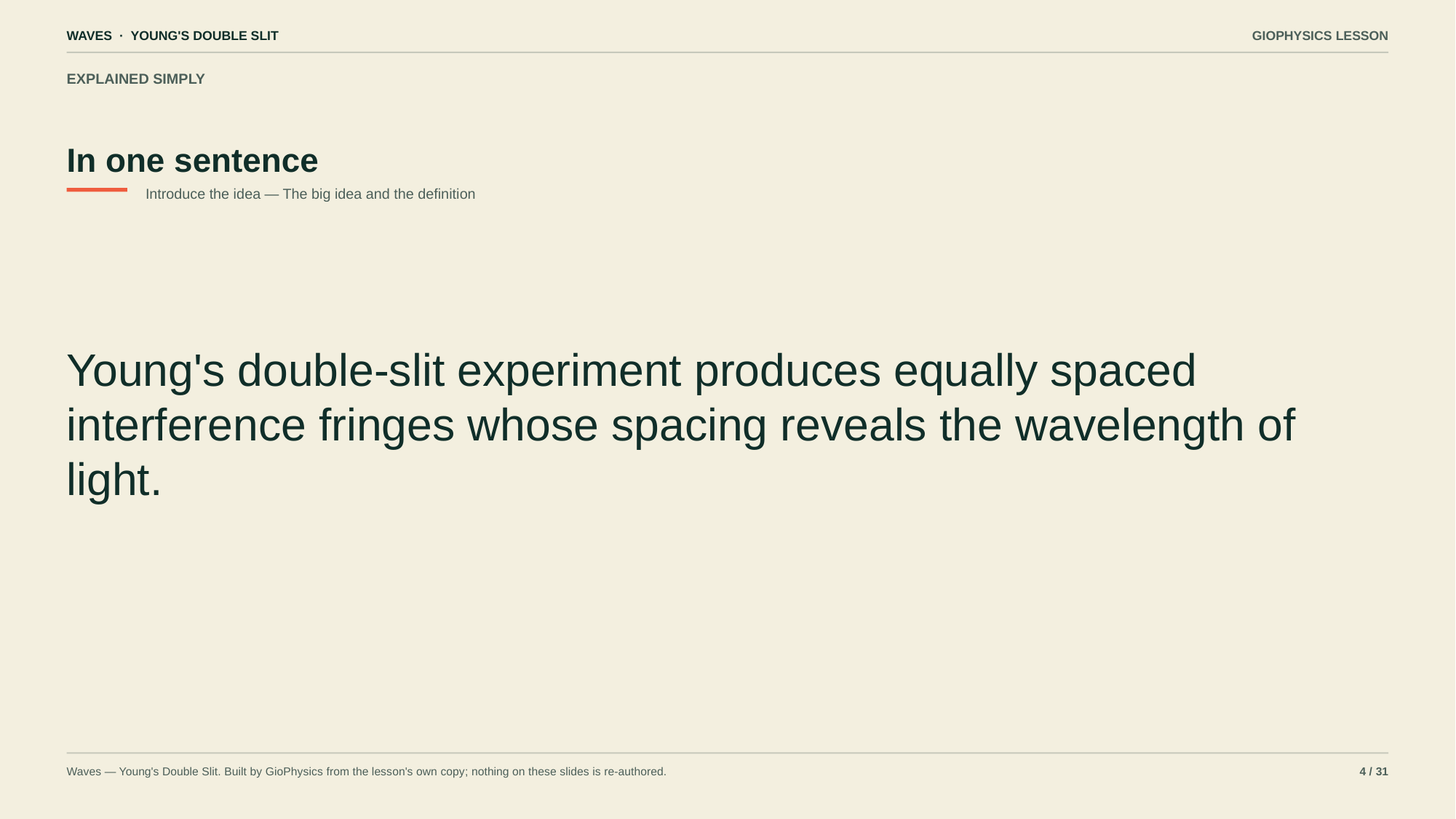

WAVES  ·  YOUNG'S DOUBLE SLIT
GIOPHYSICS LESSON

EXPLAINED SIMPLY
In one sentence
Introduce the idea — The big idea and the definition

Young's double-slit experiment produces equally spaced interference fringes whose spacing reveals the wavelength of light.

Waves — Young's Double Slit. Built by GioPhysics from the lesson's own copy; nothing on these slides is re-authored.
4 / 31